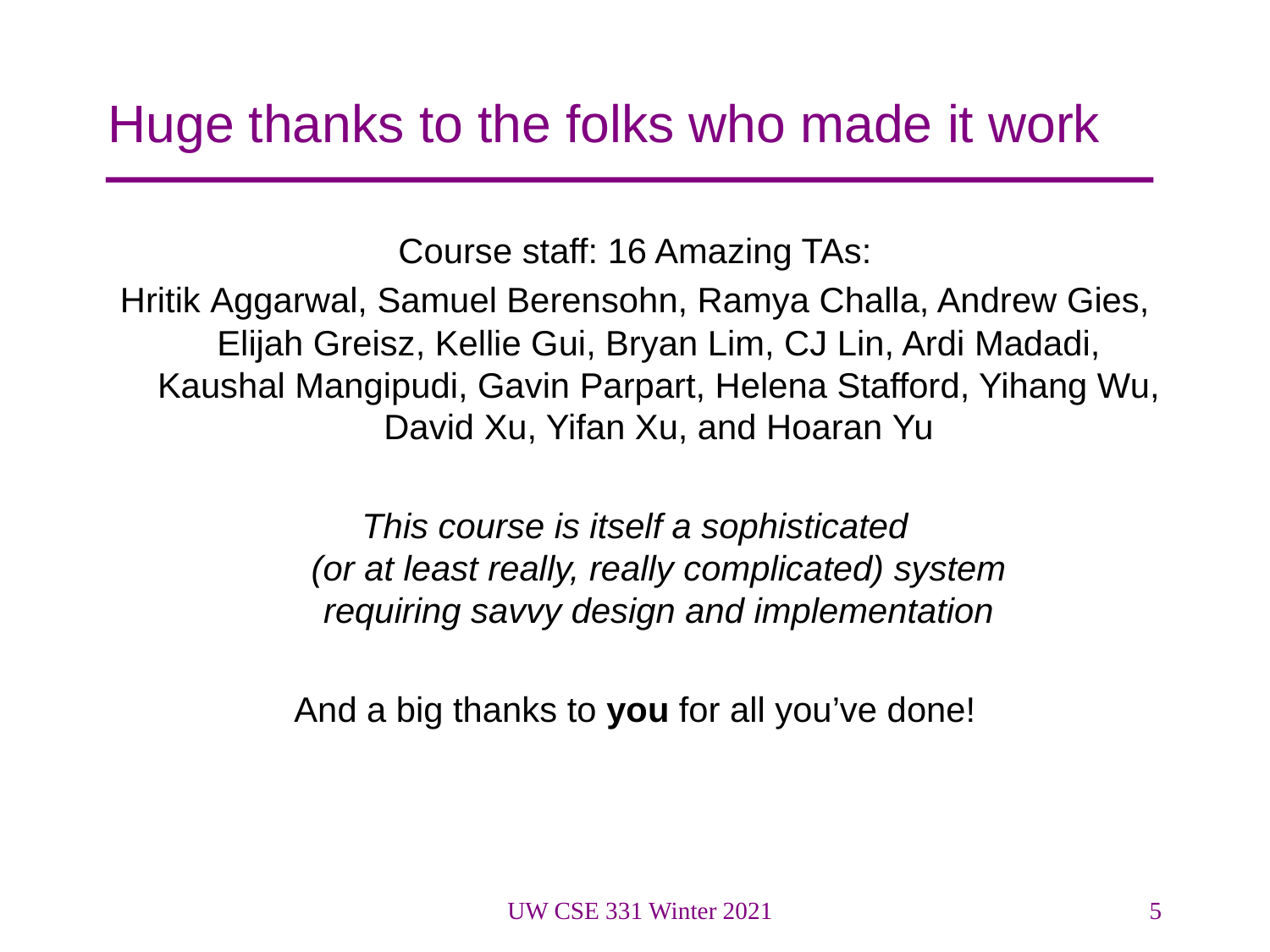

# Huge thanks to the folks who made it work
Course staff: 16 Amazing TAs:
Hritik Aggarwal, Samuel Berensohn, Ramya Challa, Andrew Gies, Elijah Greisz, Kellie Gui, Bryan Lim, CJ Lin, Ardi Madadi, Kaushal Mangipudi, Gavin Parpart, Helena Stafford, Yihang Wu, David Xu, Yifan Xu, and Hoaran Yu

This course is itself a sophisticated
(or at least really, really complicated) system
requiring savvy design and implementation

And a big thanks to you for all you’ve done!

UW CSE 331 Winter 2021
5